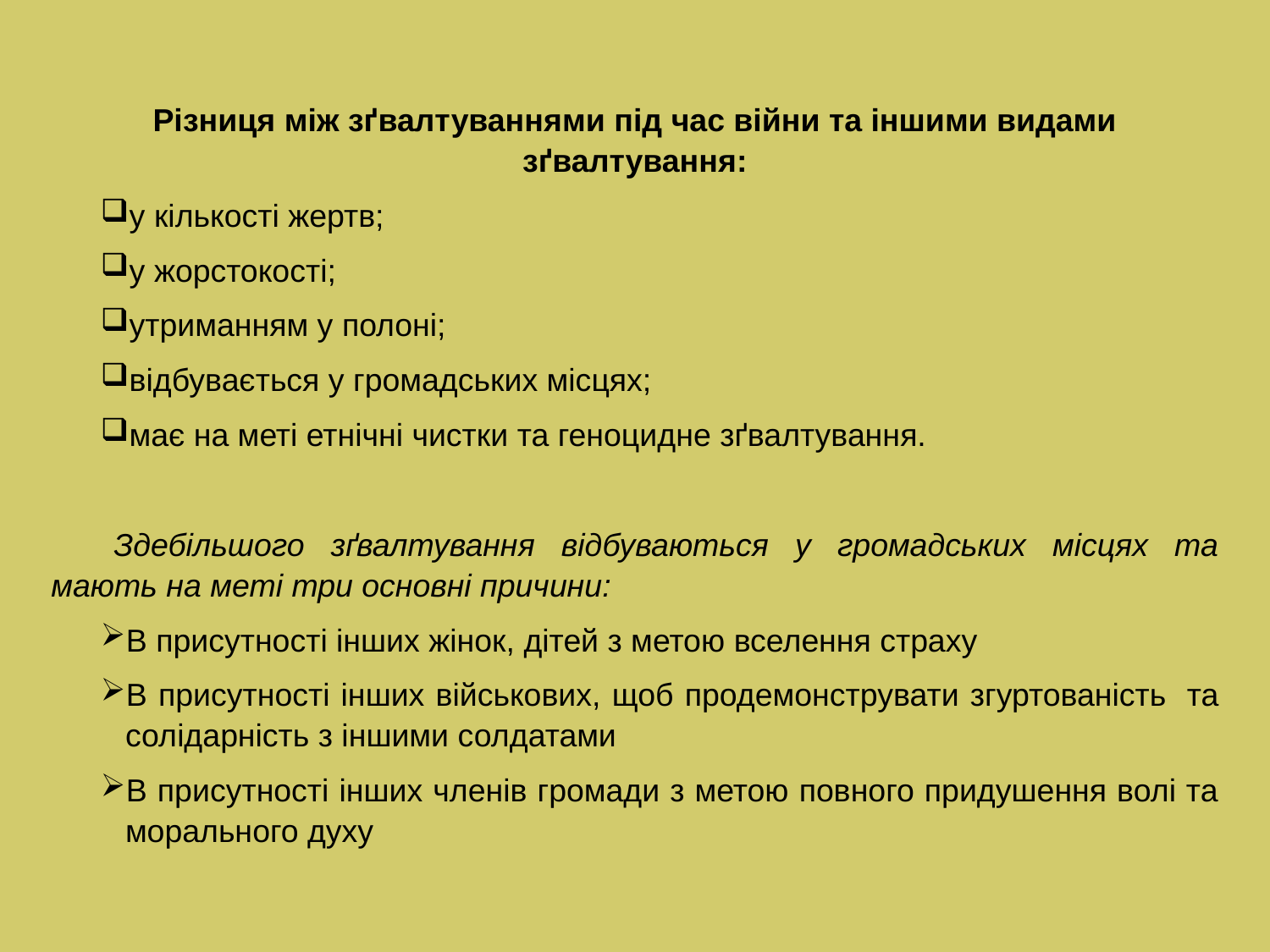

Різниця між зґвалтуваннями під час війни та іншими видами зґвалтування:
у кількості жертв;
у жорстокості;
утриманням у полоні;
відбувається у громадських місцях;
має на меті етнічні чистки та геноцидне зґвалтування.

Здебільшого зґвалтування відбуваються у громадських місцях та мають на меті три основні причини:
В присутності інших жінок, дітей з метою вселення страху
В присутності інших військових, щоб продемонструвати згуртованість  та солідарність з іншими солдатами
В присутності інших членів громади з метою повного придушення волі та морального духу